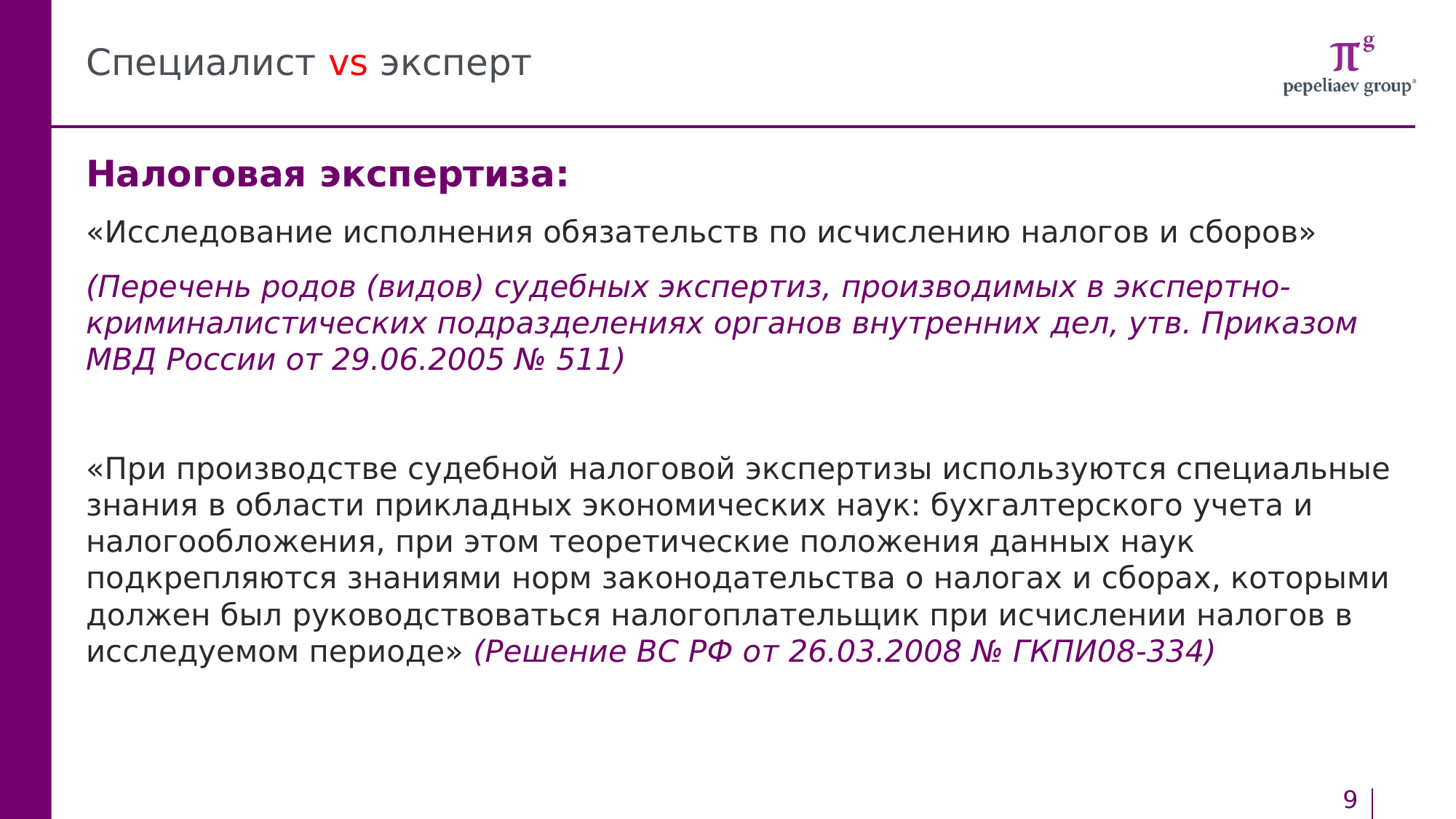

# Специалист vs эксперт
Налоговая экспертиза:
«Исследование исполнения обязательств по исчислению налогов и сборов»
(Перечень родов (видов) судебных экспертиз, производимых в экспертно-криминалистических подразделениях органов внутренних дел, утв. Приказом МВД России от 29.06.2005 № 511)

«При производстве судебной налоговой экспертизы используются специальные знания в области прикладных экономических наук: бухгалтерского учета и налогообложения, при этом теоретические положения данных наук подкрепляются знаниями норм законодательства о налогах и сборах, которыми должен был руководствоваться налогоплательщик при исчислении налогов в исследуемом периоде» (Решение ВС РФ от 26.03.2008 № ГКПИ08-334)